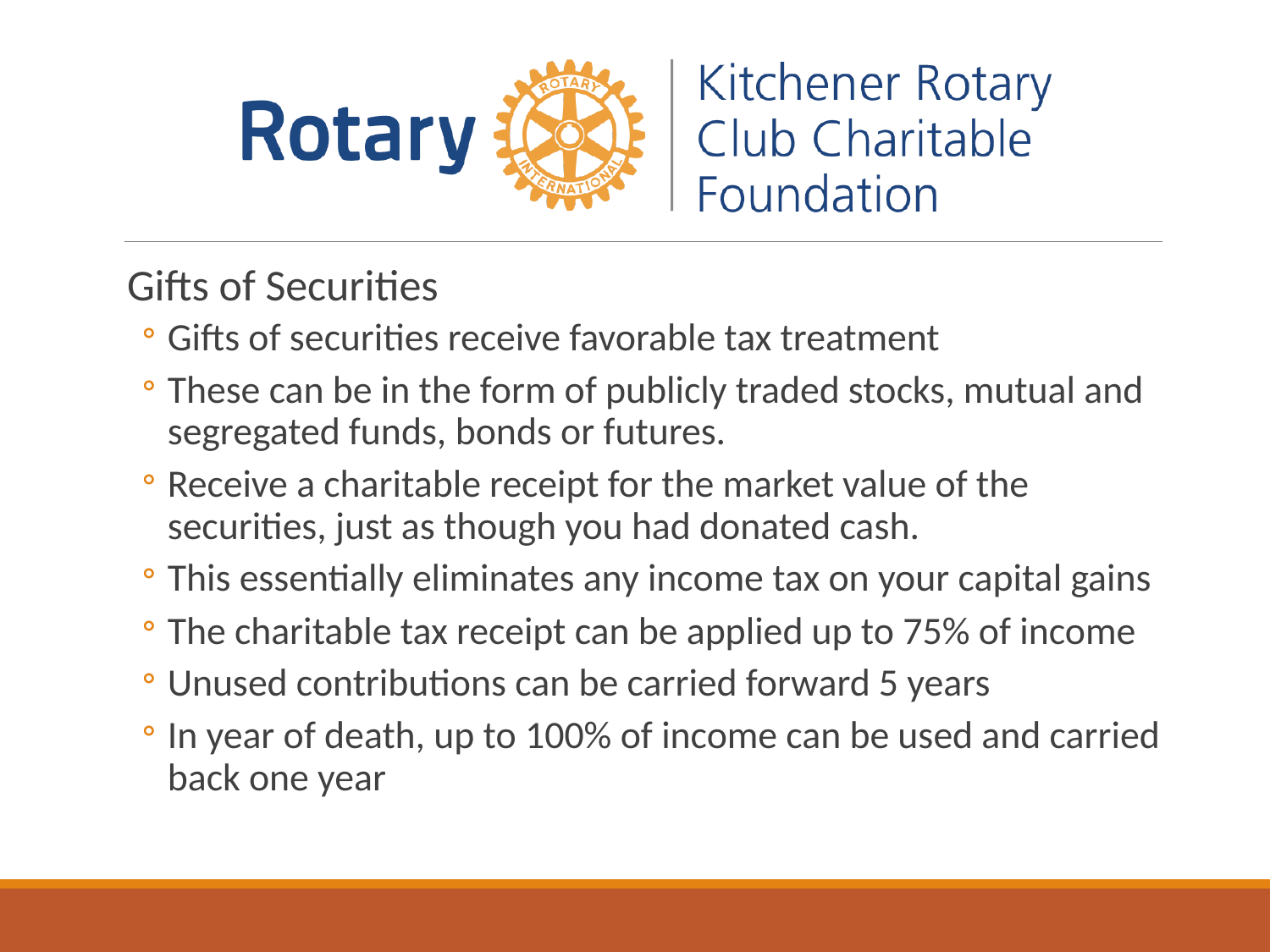

Gifts of Securities
Gifts of securities receive favorable tax treatment
These can be in the form of publicly traded stocks, mutual and segregated funds, bonds or futures.
Receive a charitable receipt for the market value of the securities, just as though you had donated cash.
This essentially eliminates any income tax on your capital gains
The charitable tax receipt can be applied up to 75% of income
Unused contributions can be carried forward 5 years
In year of death, up to 100% of income can be used and carried back one year